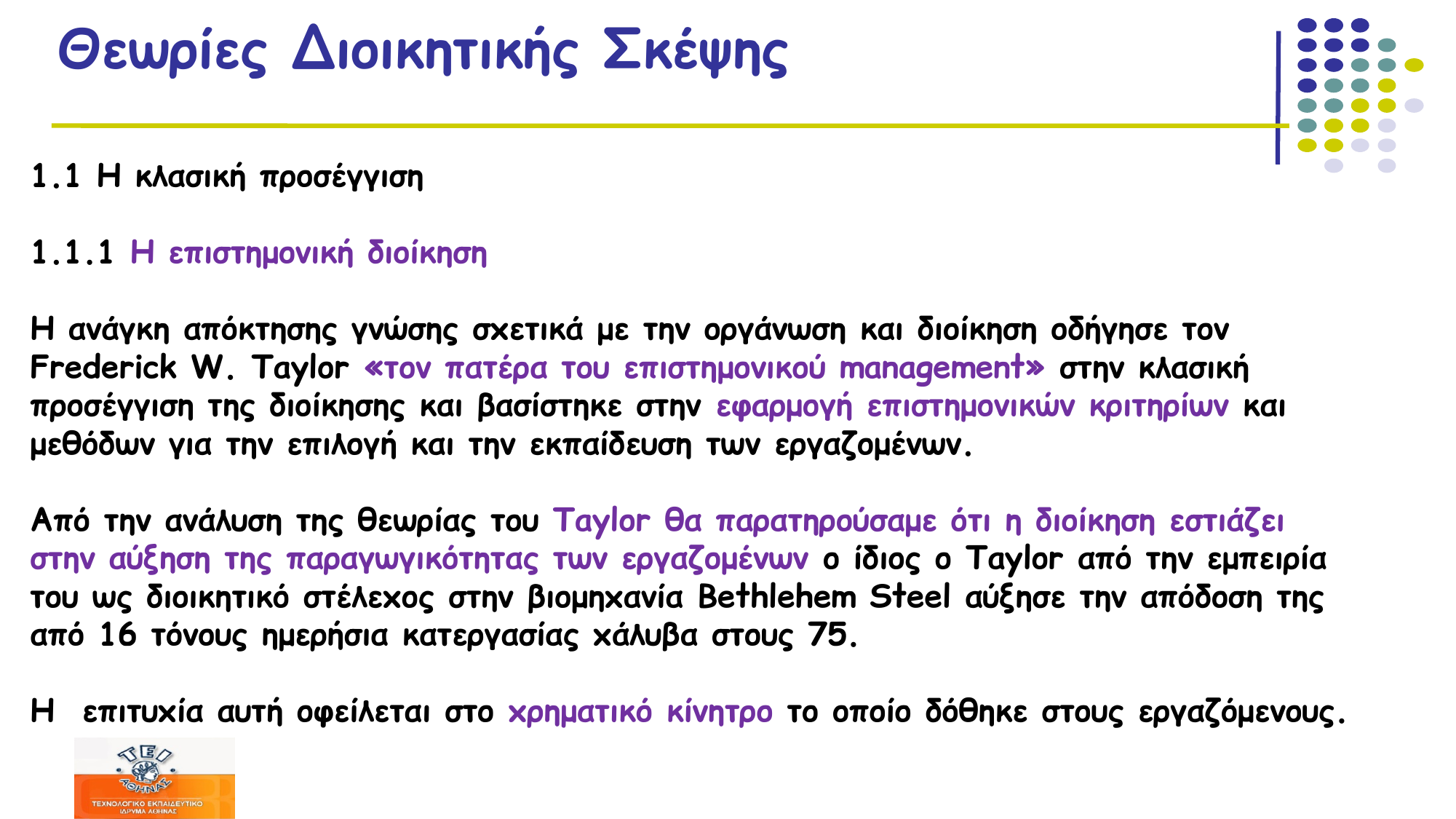

# Θεωρίες Διοικητικής Σκέψης
1.1 Η κλασική προσέγγιση

1.1.1 Η επιστημονική διοίκηση

Η ανάγκη απόκτησης γνώσης σχετικά με την οργάνωση και διοίκηση οδήγησε τον Frederick W. Taylor «τον πατέρα του επιστημονικού management» στην κλασική προσέγγιση της διοίκησης και βασίστηκε στην εφαρμογή επιστημονικών κριτηρίων και μεθόδων για την επιλογή και την εκπαίδευση των εργαζομένων.

Από την ανάλυση της θεωρίας του Taylor θα παρατηρούσαμε ότι η διοίκηση εστιάζει στην αύξηση της παραγωγικότητας των εργαζομένων ο ίδιος ο Taylor από την εμπειρία του ως διοικητικό στέλεχος στην βιομηχανία Bethlehem Steel αύξησε την απόδοση της από 16 τόνους ημερήσια κατεργασίας χάλυβα στους 75.

Η  επιτυχία αυτή οφείλεται στο χρηματικό κίνητρο το οποίο δόθηκε στους εργαζόμενους.